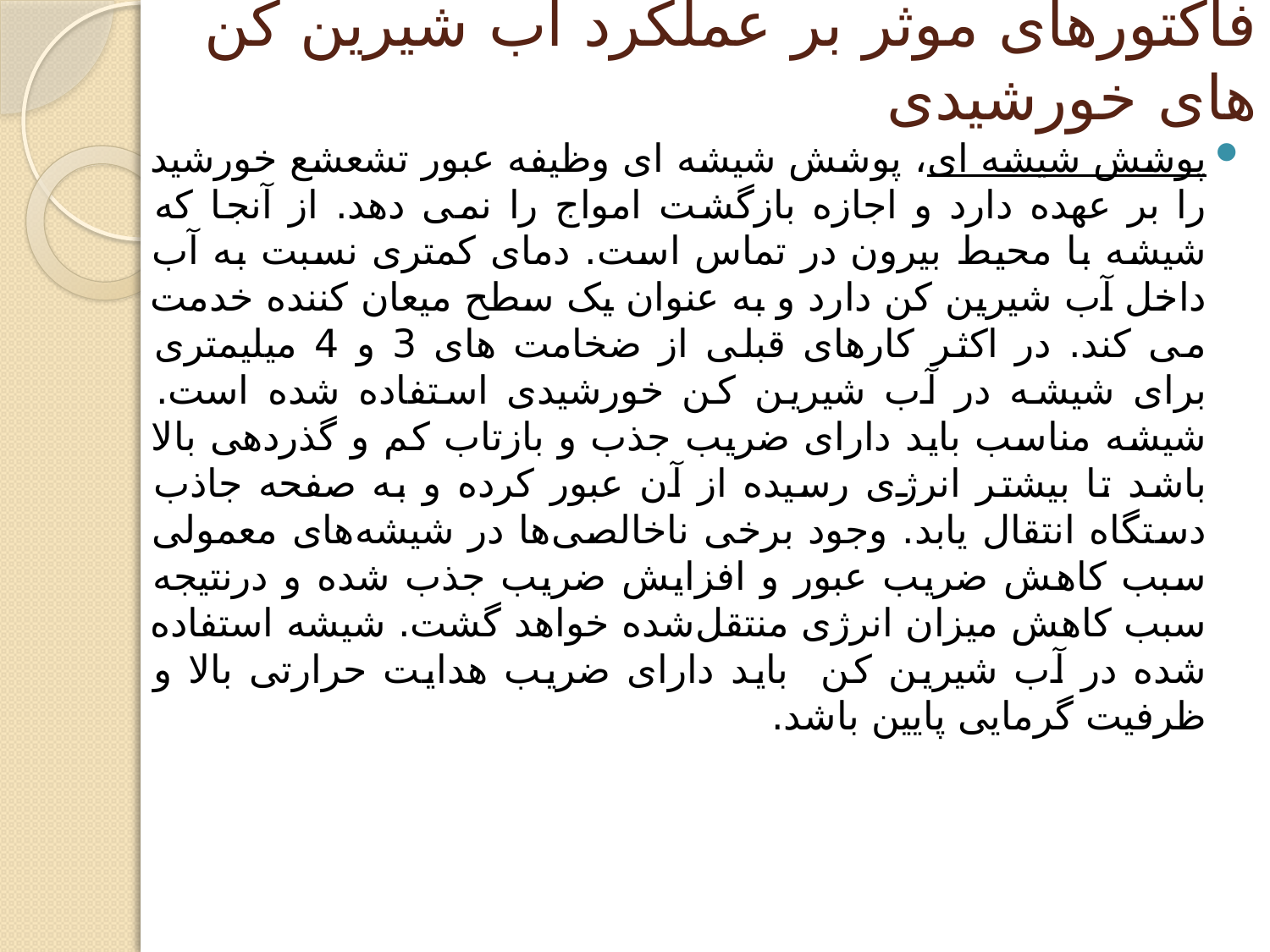

# فاکتورهای موثر بر عملکرد آب شیرین کن های خورشیدی
پوشش شیشه ای، پوشش شیشه ای وظیفه عبور تشعشع خورشید را بر عهده دارد و اجازه بازگشت امواج را نمی دهد. از آنجا که شیشه با محیط بیرون در تماس است. دمای کمتری نسبت به آب داخل آب شیرین کن دارد و به عنوان یک سطح میعان کننده خدمت می کند. در اکثر کارهای قبلی از ضخامت های 3 و 4 میلیمتری برای شیشه در آب شیرین کن خورشیدی استفاده شده است. شیشه مناسب باید دارای ضریب جذب و بازتاب کم و گذردهی بالا باشد تا بیشتر انرژی رسیده از آن عبور کرده و به صفحه جاذب دستگاه انتقال یابد. وجود برخی ناخالصی‌ها در شیشه‌های معمولی سبب کاهش ضریب عبور و افزایش ضریب جذب‌ شده و درنتیجه سبب کاهش میزان انرژی منتقل‌شده خواهد گشت. شیشه‌ استفاده شده در آب شیرین کن  باید دارای ضریب هدایت حرارتی بالا و ظرفیت گرمایی پایین باشد.